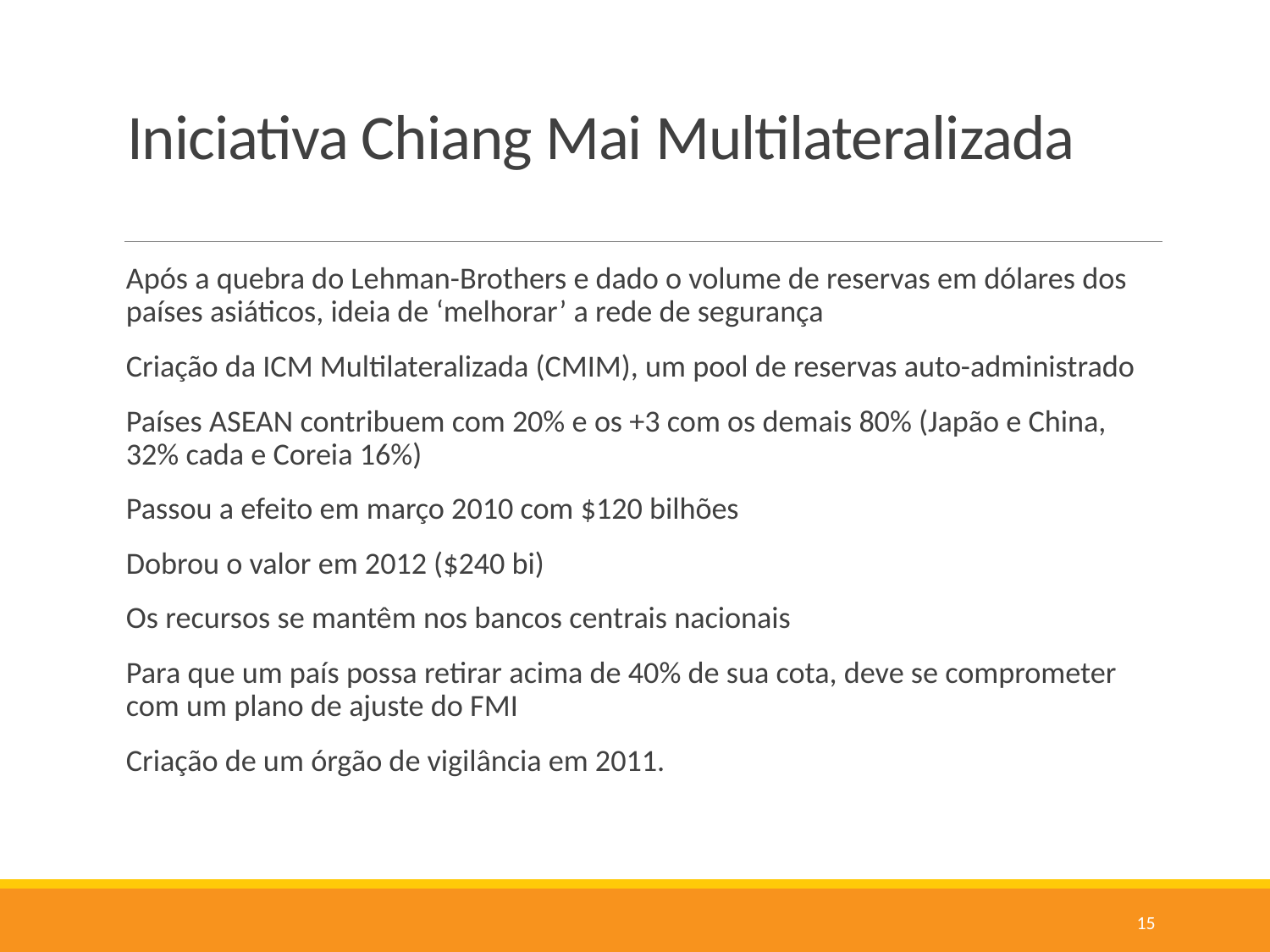

# Iniciativa Chiang Mai Multilateralizada
Após a quebra do Lehman-Brothers e dado o volume de reservas em dólares dos países asiáticos, ideia de ‘melhorar’ a rede de segurança
Criação da ICM Multilateralizada (CMIM), um pool de reservas auto-administrado
Países ASEAN contribuem com 20% e os +3 com os demais 80% (Japão e China, 32% cada e Coreia 16%)
Passou a efeito em março 2010 com $120 bilhões
Dobrou o valor em 2012 ($240 bi)
Os recursos se mantêm nos bancos centrais nacionais
Para que um país possa retirar acima de 40% de sua cota, deve se comprometer com um plano de ajuste do FMI
Criação de um órgão de vigilância em 2011.
15